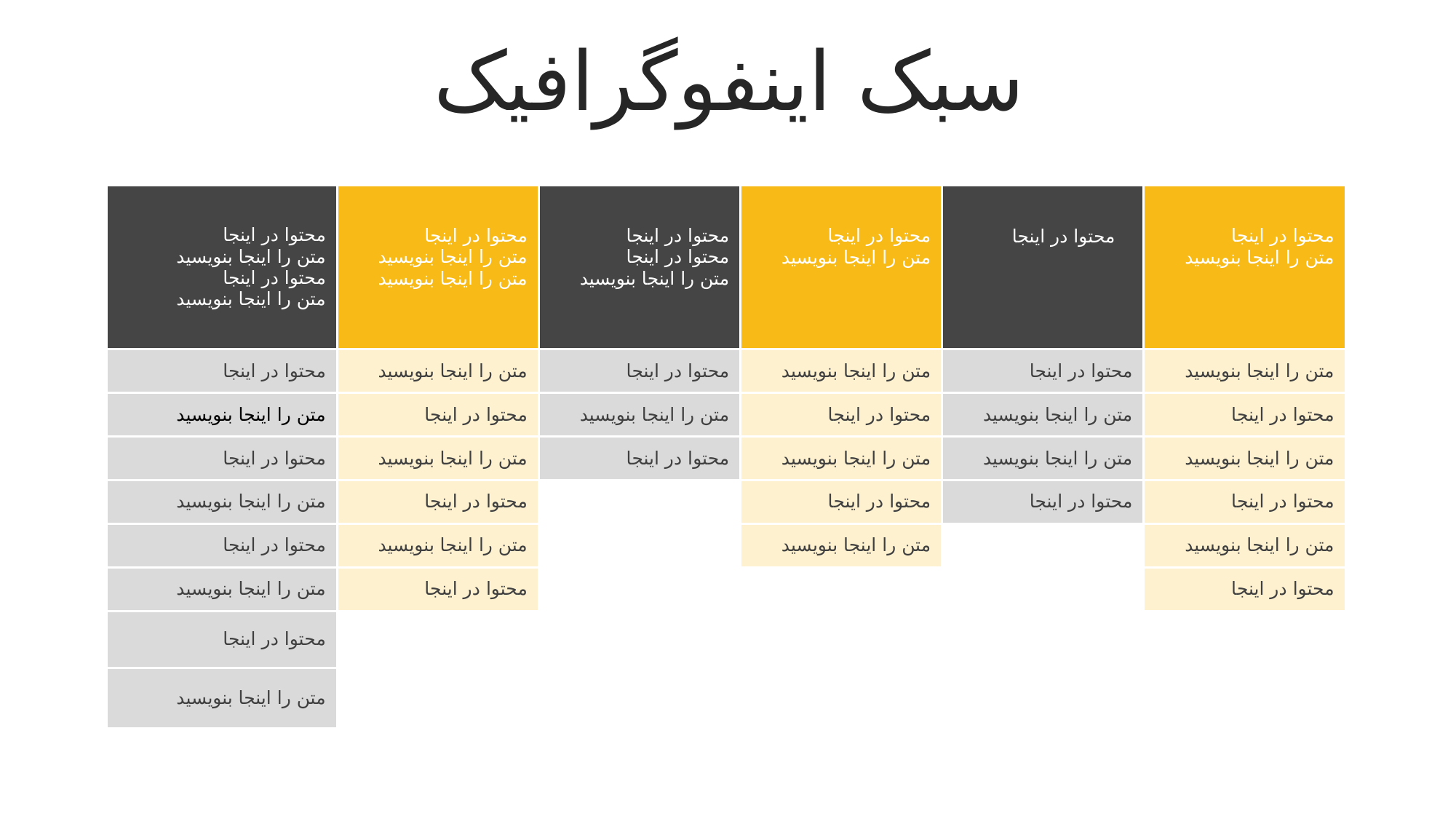

سبک اینفوگرافیک
| محتوا در اینجا متن را اینجا بنویسید محتوا در اینجا متن را اینجا بنویسید | محتوا در اینجا متن را اینجا بنویسید متن را اینجا بنویسید | محتوا در اینجا محتوا در اینجا متن را اینجا بنویسید | محتوا در اینجا متن را اینجا بنویسید | محتوا در اینجا | محتوا در اینجا متن را اینجا بنویسید |
| --- | --- | --- | --- | --- | --- |
| محتوا در اینجا | متن را اینجا بنویسید | محتوا در اینجا | متن را اینجا بنویسید | محتوا در اینجا | متن را اینجا بنویسید |
| متن را اینجا بنویسید | محتوا در اینجا | متن را اینجا بنویسید | محتوا در اینجا | متن را اینجا بنویسید | محتوا در اینجا |
| محتوا در اینجا | متن را اینجا بنویسید | محتوا در اینجا | متن را اینجا بنویسید | متن را اینجا بنویسید | متن را اینجا بنویسید |
| متن را اینجا بنویسید | محتوا در اینجا |  | محتوا در اینجا | محتوا در اینجا | محتوا در اینجا |
| محتوا در اینجا | متن را اینجا بنویسید |  | متن را اینجا بنویسید |  | متن را اینجا بنویسید |
| متن را اینجا بنویسید | محتوا در اینجا |  |  |  | محتوا در اینجا |
| محتوا در اینجا |  |  |  |  |  |
| متن را اینجا بنویسید |  |  |  |  |  |